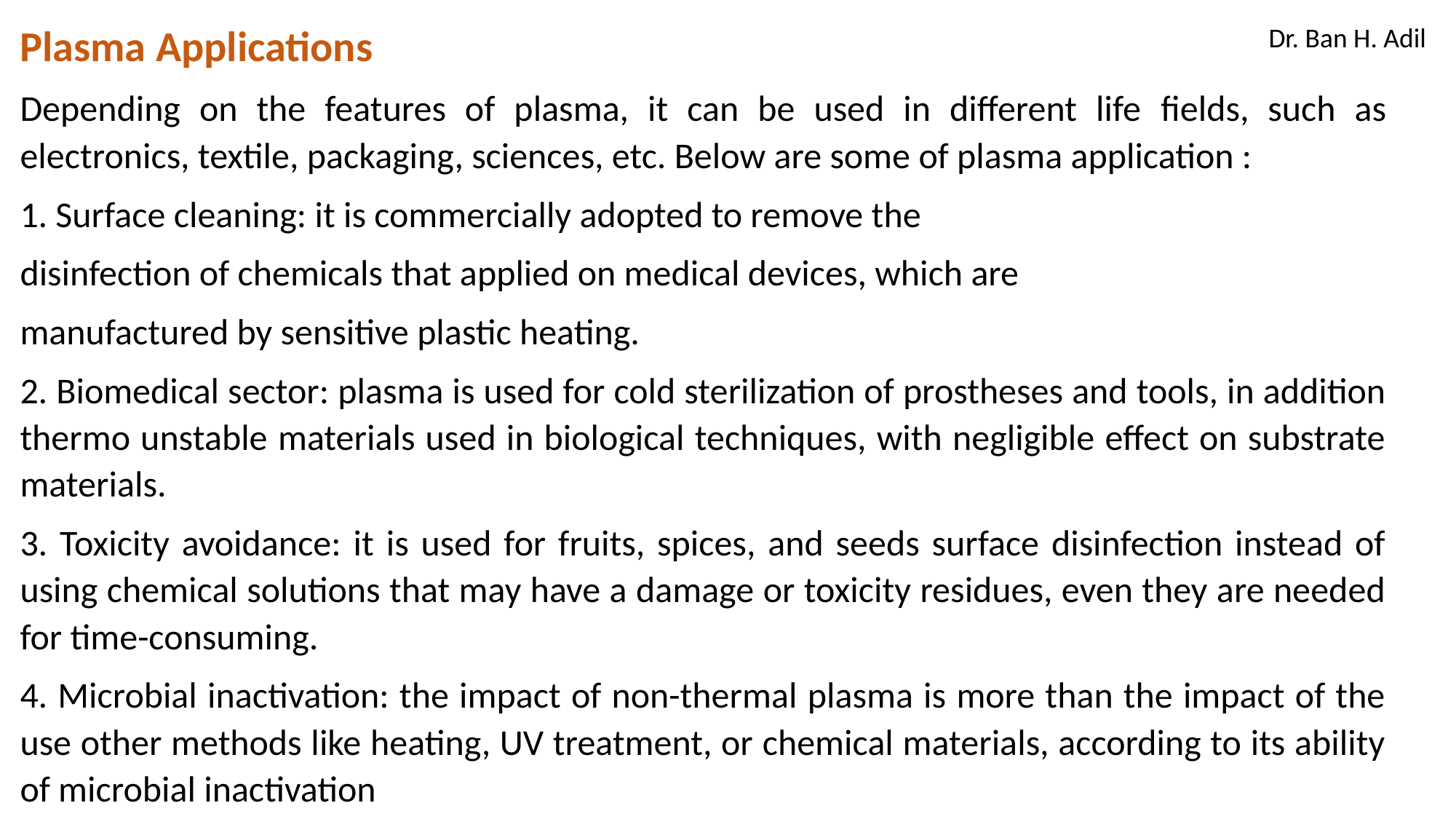

Plasma Applications
Depending on the features of plasma, it can be used in different life fields, such as electronics, textile, packaging, sciences, etc. Below are some of plasma application :
1. Surface cleaning: it is commercially adopted to remove the
disinfection of chemicals that applied on medical devices, which are
manufactured by sensitive plastic heating.
2. Biomedical sector: plasma is used for cold sterilization of prostheses and tools, in addition thermo unstable materials used in biological techniques, with negligible effect on substrate materials.
3. Toxicity avoidance: it is used for fruits, spices, and seeds surface disinfection instead of using chemical solutions that may have a damage or toxicity residues, even they are needed for time-consuming.
4. Microbial inactivation: the impact of non-thermal plasma is more than the impact of the use other methods like heating, UV treatment, or chemical materials, according to its ability of microbial inactivation
Dr. Ban H. Adil